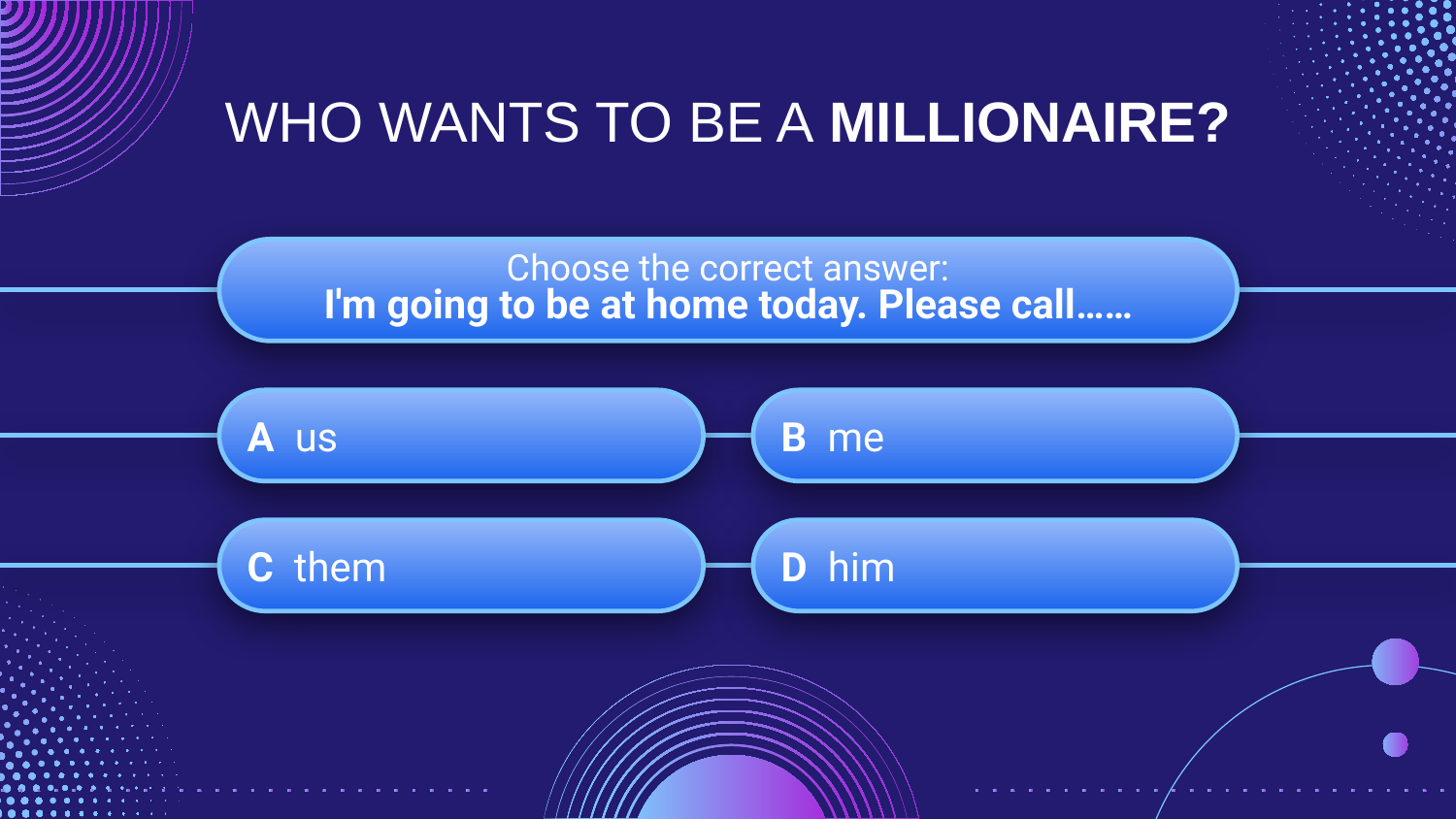

# WHO WANTS TO BE A MILLIONAIRE?
Choose the correct answer:
I'm going to be at home today. Please call……
A  us
B  me
C  them
D  him